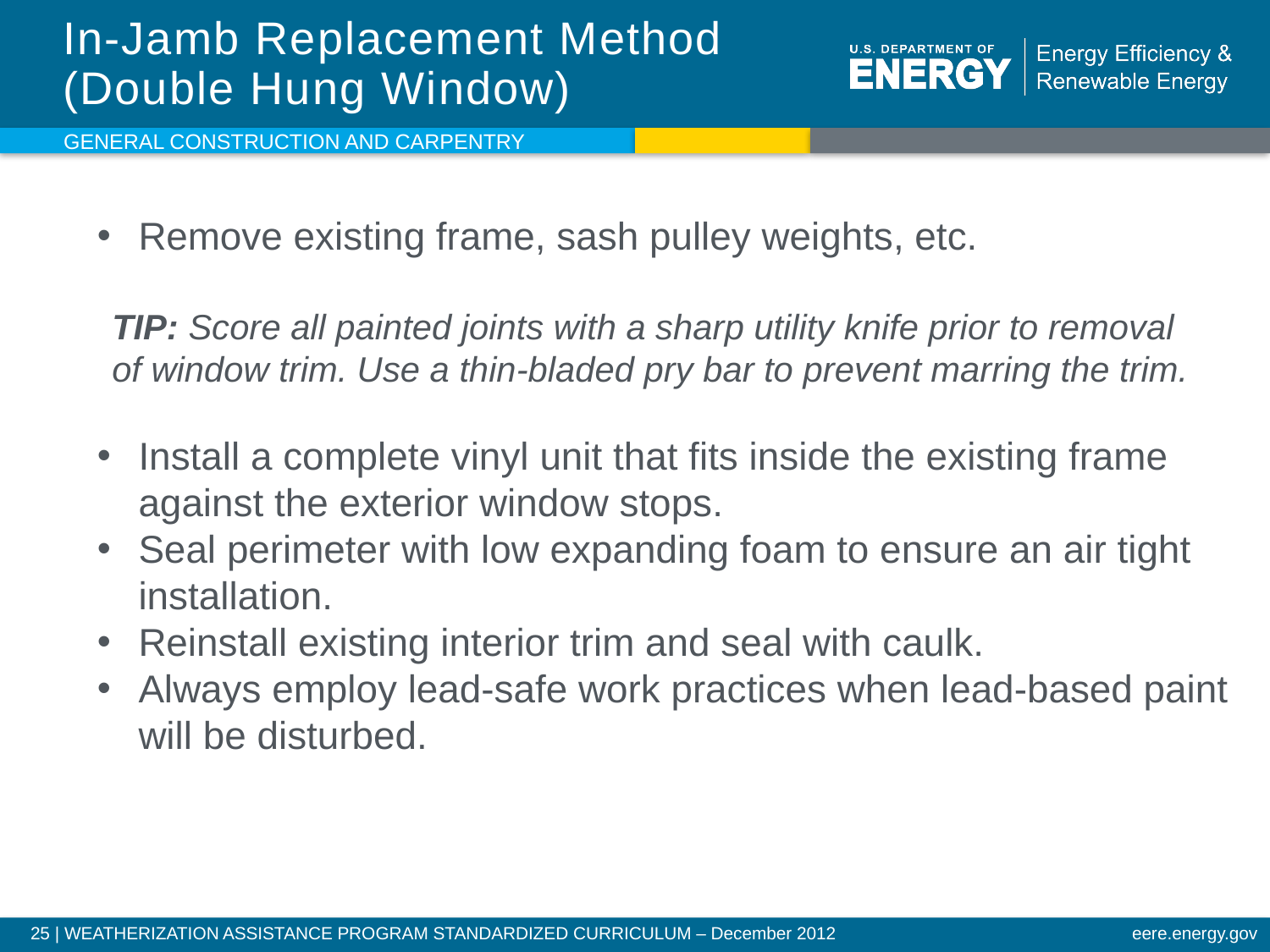

# In-Jamb Replacement Method (Double Hung Window)
GENERAL CONSTRUCTION AND CARPENTRY
Remove existing frame, sash pulley weights, etc.

	TIP: Score all painted joints with a sharp utility knife prior to removal
of window trim. Use a thin-bladed pry bar to prevent marring the trim.

Install a complete vinyl unit that fits inside the existing frame against the exterior window stops.
Seal perimeter with low expanding foam to ensure an air tight installation.
Reinstall existing interior trim and seal with caulk.
Always employ lead-safe work practices when lead-based paint will be disturbed.